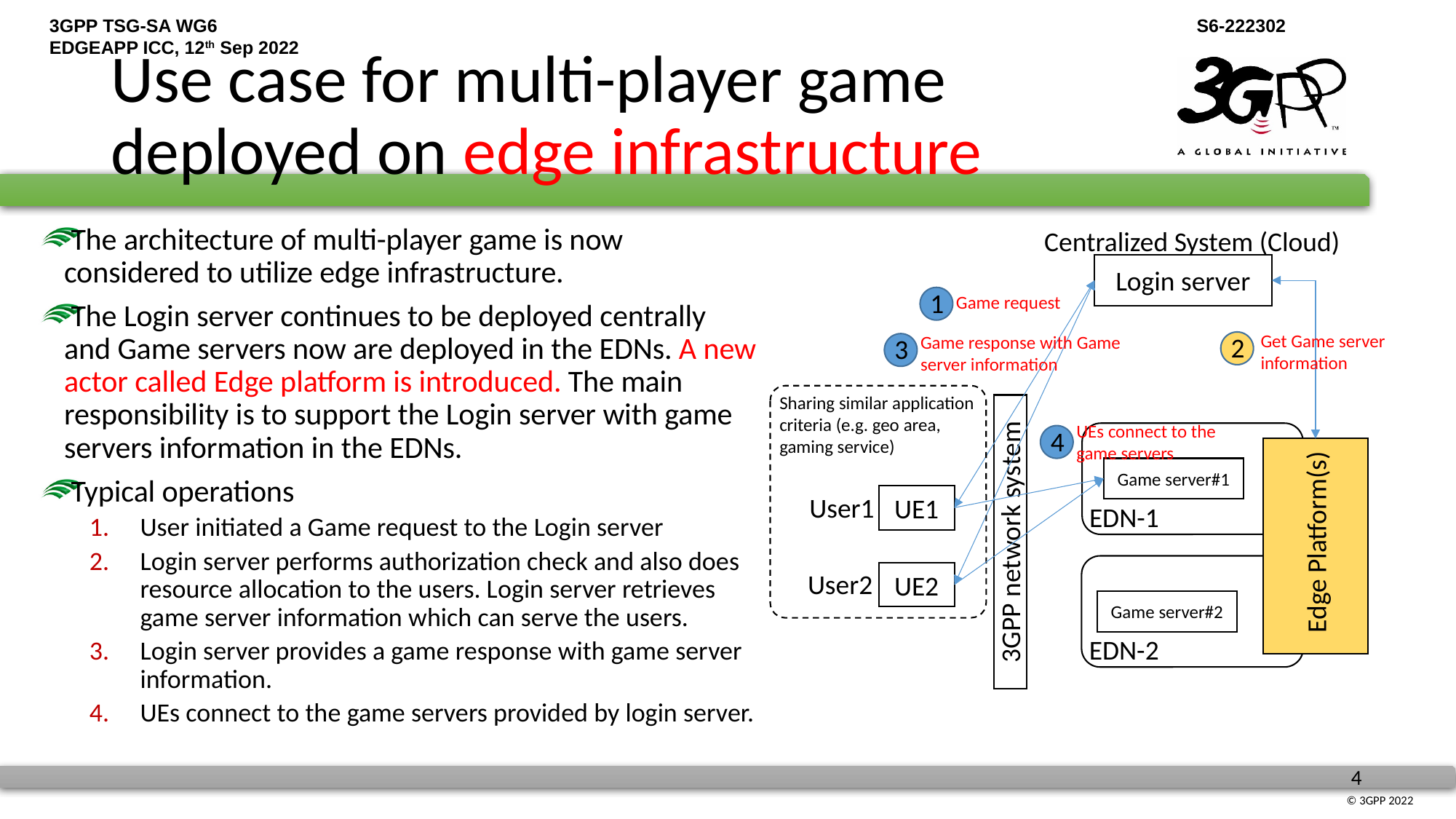

# Use case for multi-player game deployed on edge infrastructure
The architecture of multi-player game is now considered to utilize edge infrastructure.
The Login server continues to be deployed centrally and Game servers now are deployed in the EDNs. A new actor called Edge platform is introduced. The main responsibility is to support the Login server with game servers information in the EDNs.
Typical operations
User initiated a Game request to the Login server
Login server performs authorization check and also does resource allocation to the users. Login server retrieves game server information which can serve the users.
Login server provides a game response with game server information.
UEs connect to the game servers provided by login server.
Centralized System (Cloud)
Login server
1

Game request
Get Game server information
2

Game response with Game server information
3

Sharing similar application criteria (e.g. geo area, gaming service)

UEs connect to the game servers
4

Game server#1
User1
UE1
EDN-1
Edge Platform(s)
3GPP network system

User2
UE2
Game server#2
EDN-2